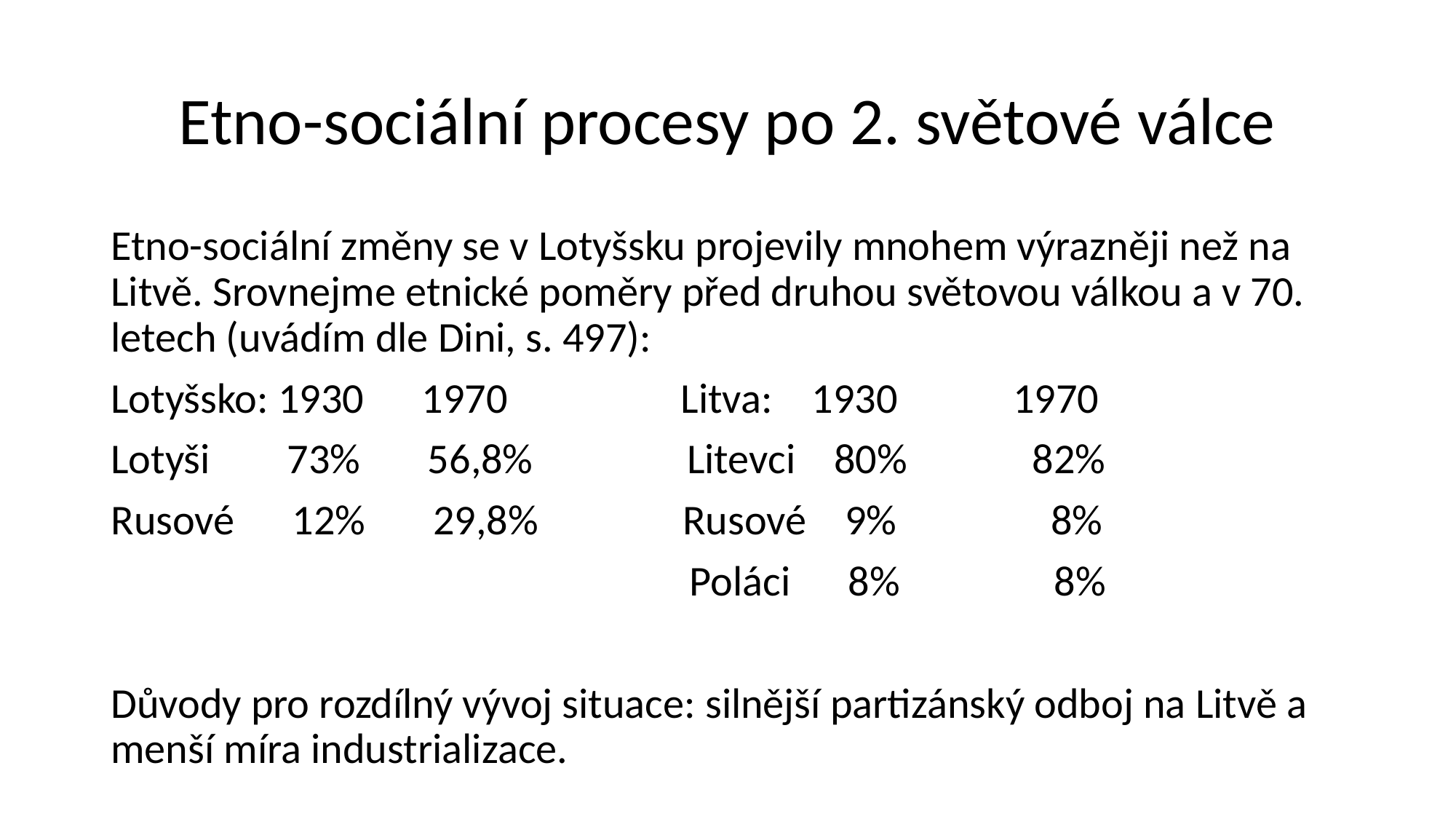

# Etno-sociální procesy po 2. světové válce
Etno-sociální změny se v Lotyšsku projevily mnohem výrazněji než na Litvě. Srovnejme etnické poměry před druhou světovou válkou a v 70. letech (uvádím dle Dini, s. 497):
Lotyšsko: 1930      1970                  Litva:    1930            1970
Lotyši        73%       56,8%                Litevci    80%             82%
Rusové      12%       29,8%               Rusové    9%                8%
                                                            Poláci      8%                8%

Důvody pro rozdílný vývoj situace: silnější partizánský odboj na Litvě a menší míra industrializace.